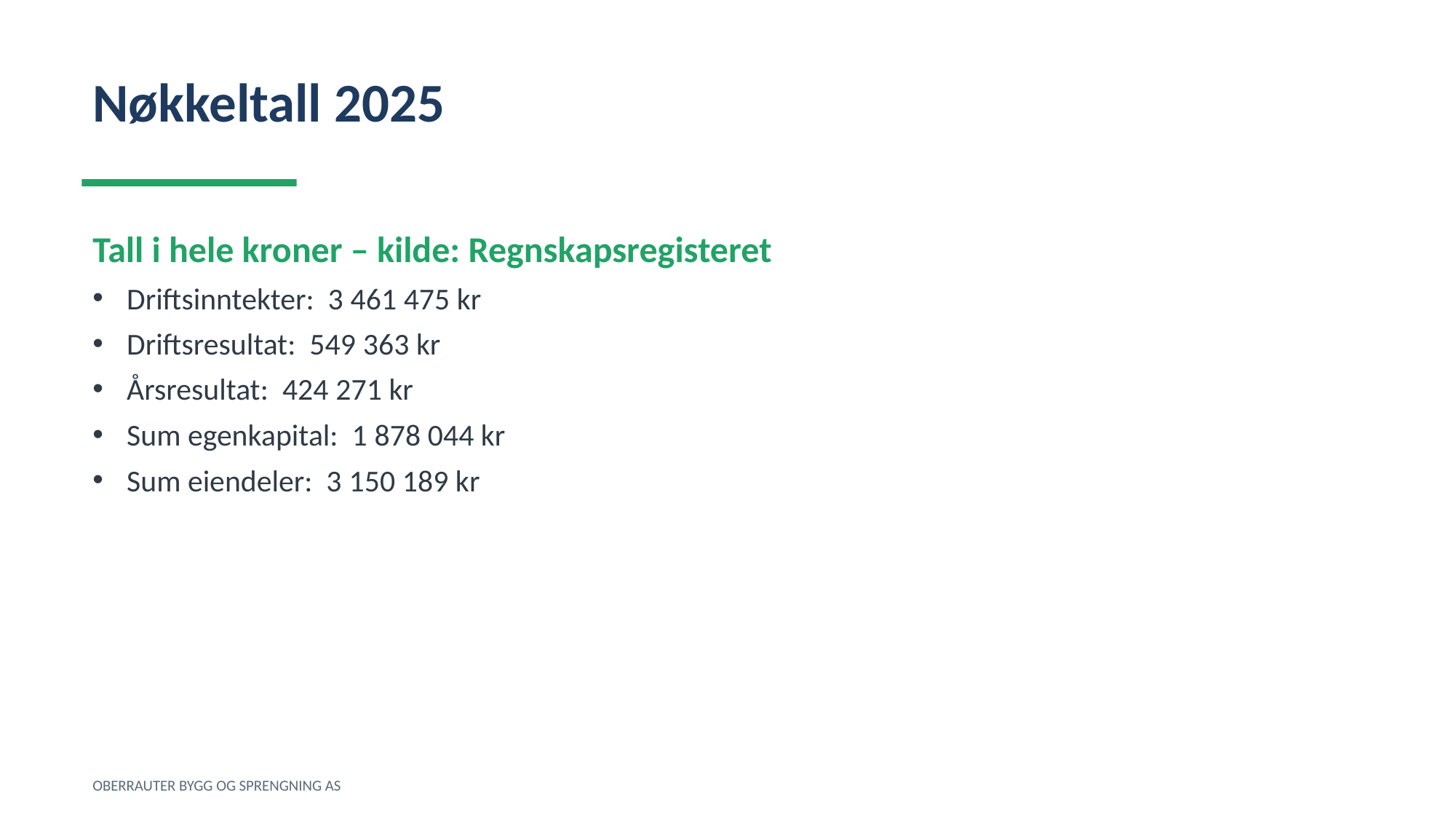

Nøkkeltall 2025

Tall i hele kroner – kilde: Regnskapsregisteret
Driftsinntekter:  3 461 475 kr
Driftsresultat:  549 363 kr
Årsresultat:  424 271 kr
Sum egenkapital:  1 878 044 kr
Sum eiendeler:  3 150 189 kr
OBERRAUTER BYGG OG SPRENGNING AS